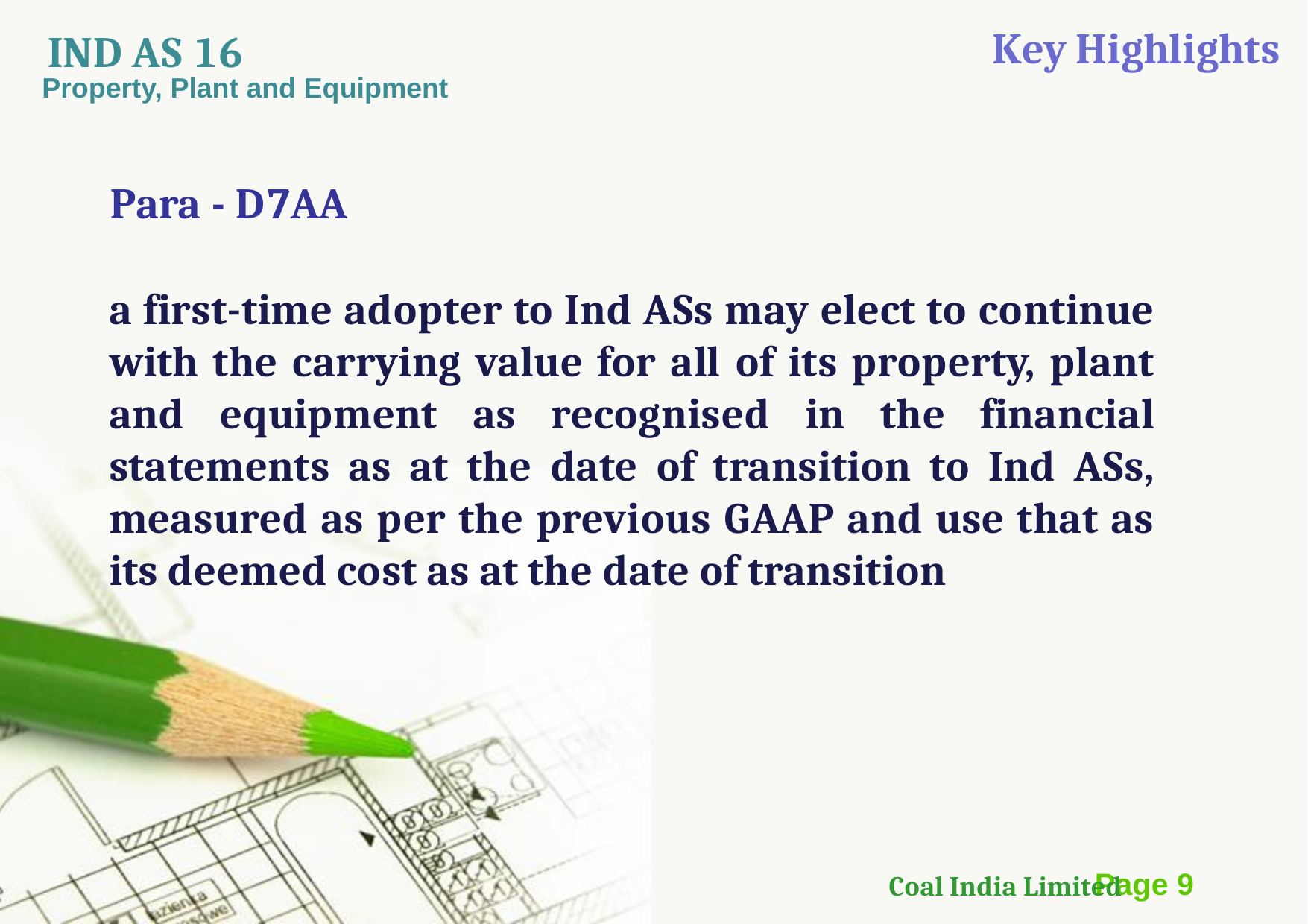

Key Highlights
IND AS 16
Property, Plant and Equipment
Para - D7AA
a first-time adopter to Ind ASs may elect to continue with the carrying value for all of its property, plant and equipment as recognised in the financial statements as at the date of transition to Ind ASs, measured as per the previous GAAP and use that as its deemed cost as at the date of transition